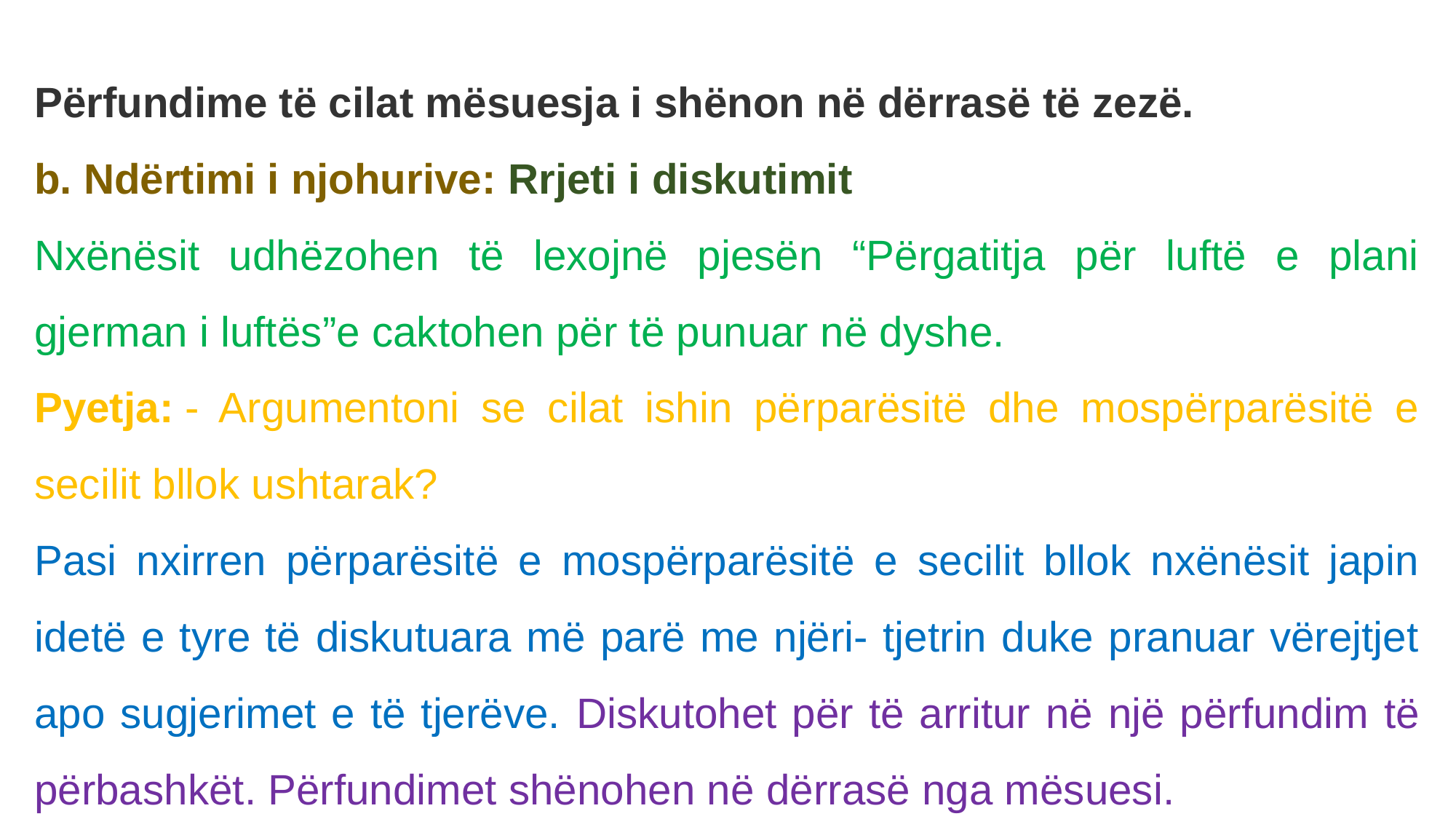

Përfundime të cilat mësuesja i shënon në dërrasë të zezë.
b. Ndërtimi i njohurive: Rrjeti i diskutimit
Nxënësit udhëzohen të lexojnë pjesën “Përgatitja për luftë e plani gjerman i luftës”e caktohen për të punuar në dyshe.
Pyetja: - Argumentoni se cilat ishin përparësitë dhe mospërparësitë e secilit bllok ushtarak?
Pasi nxirren përparësitë e mospërparësitë e secilit bllok nxënësit japin idetë e tyre të diskutuara më parë me njëri- tjetrin duke pranuar vërejtjet apo sugjerimet e të tjerëve. Diskutohet për të arritur në një përfundim të përbashkët. Përfundimet shënohen në dërrasë nga mësuesi.